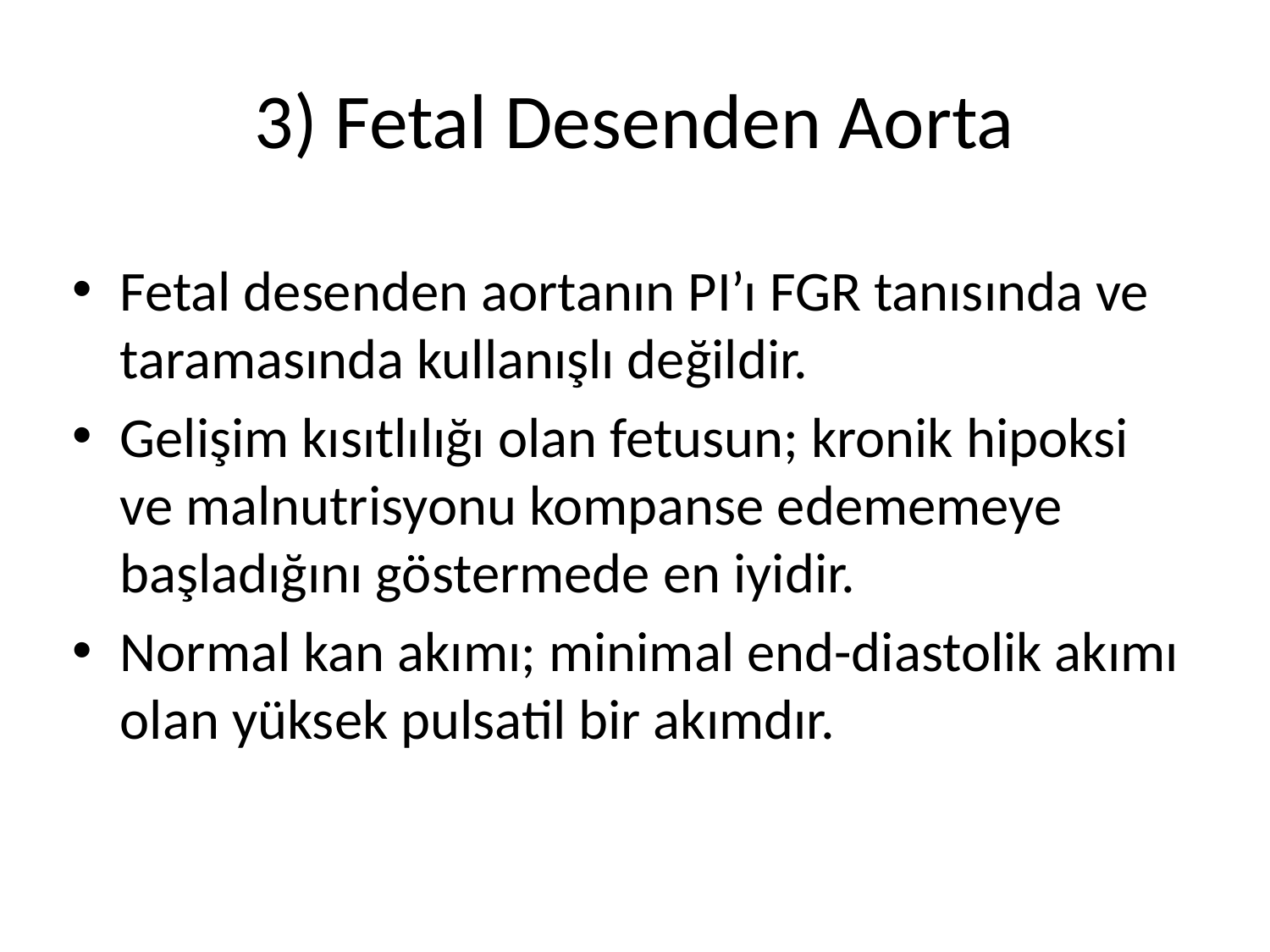

# 3) Fetal Desenden Aorta
Fetal desenden aortanın PI’ı FGR tanısında ve taramasında kullanışlı değildir.
Gelişim kısıtlılığı olan fetusun; kronik hipoksi ve malnutrisyonu kompanse edememeye başladığını göstermede en iyidir.
Normal kan akımı; minimal end-diastolik akımı olan yüksek pulsatil bir akımdır.